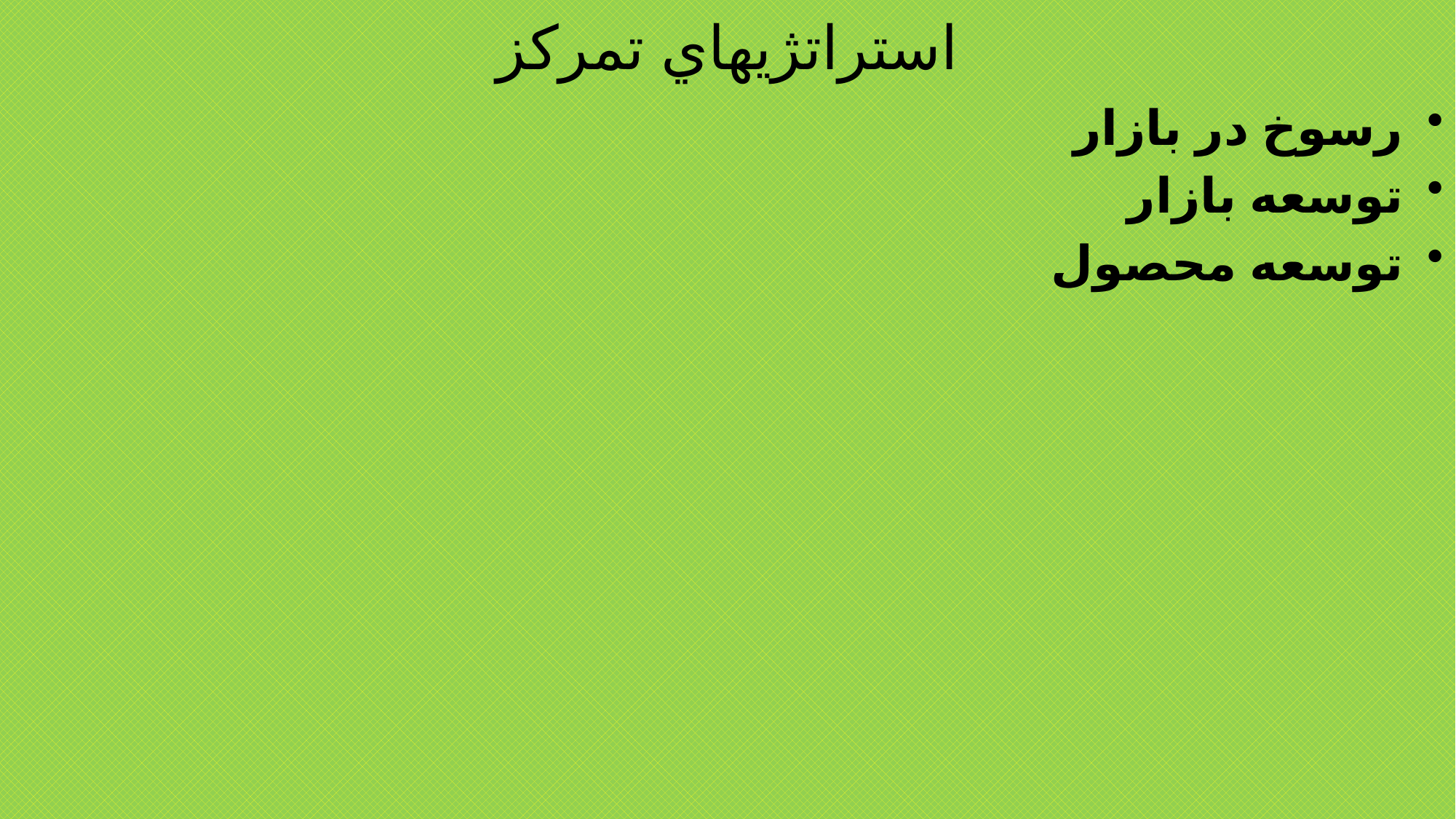

# استراتژيهاي تمركز
رسوخ در بازار
توسعه بازار
توسعه محصول